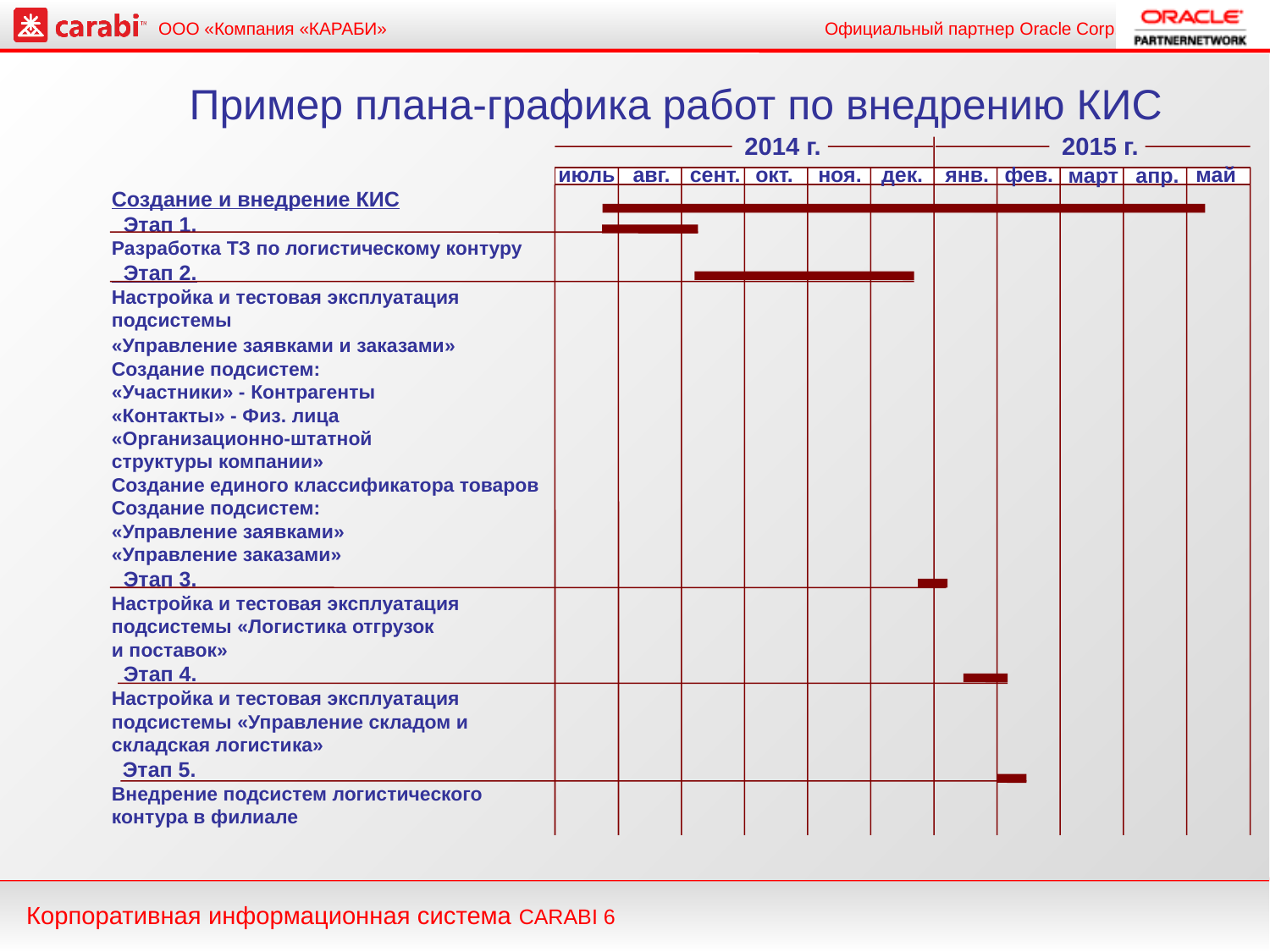

Пример плана-графика работ по внедрению КИС
2014 г.
2015 г.

июль
сент.
фев.
май
окт.
авг.
ноя.
дек.
янв.
март
апр.

Создание и внедрение КИС
  Этап 1.
Разработка ТЗ по логистическому контуру
  Этап 2.
Настройка и тестовая эксплуатация
подсистемы
«Управление заявками и заказами»
Создание подсистем:
«Участники» - Контрагенты
«Контакты» - Физ. лица
«Организационно-штатной
структуры компании»
Создание единого классификатора товаров
Создание подсистем:
«Управление заявками»
«Управление заказами»
  Этап 3.
Настройка и тестовая эксплуатация
подсистемы «Логистика отгрузок
и поставок»
  Этап 4.
Настройка и тестовая эксплуатация
подсистемы «Управление складом и
складская логистика»
  Этап 5.
Внедрение подсистем логистического
контура в филиале

Корпоративная информационная система CARABI 6